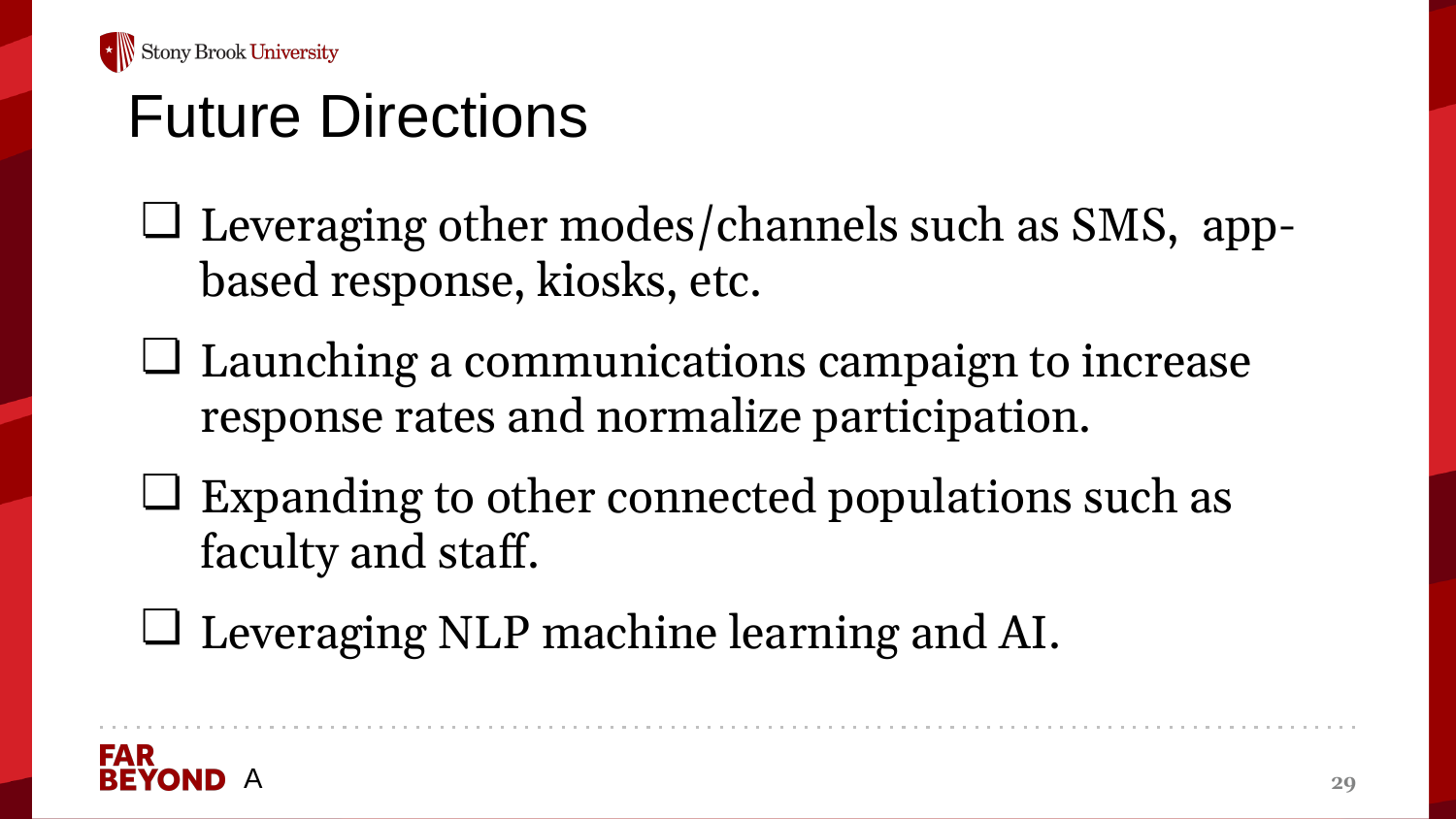

# Future Directions

Leveraging other modes/channels such as SMS,  app-based response, kiosks, etc.
Launching a communications campaign to increase response rates and normalize participation.
Expanding to other connected populations such as faculty and staff.
Leveraging NLP machine learning and AI.

A